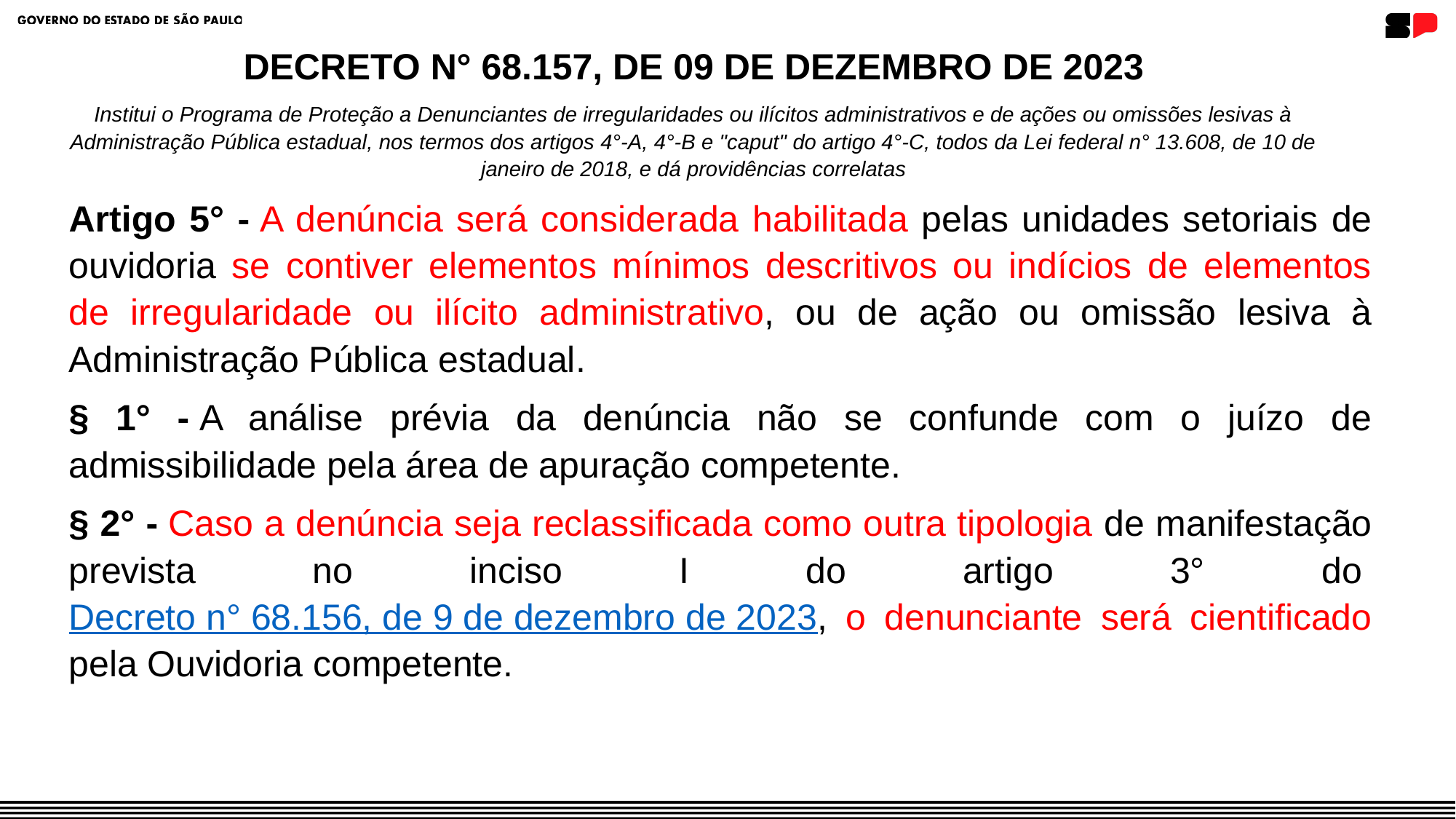

DECRETO N° 68.157, DE 09 DE DEZEMBRO DE 2023
Institui o Programa de Proteção a Denunciantes de irregularidades ou ilícitos administrativos e de ações ou omissões lesivas à Administração Pública estadual, nos termos dos artigos 4°-A, 4°-B e "caput" do artigo 4°-C, todos da Lei federal n° 13.608, de 10 de janeiro de 2018, e dá providências correlatas
Artigo 5° - A denúncia será considerada habilitada pelas unidades setoriais de ouvidoria se contiver elementos mínimos descritivos ou indícios de elementos de irregularidade ou ilícito administrativo, ou de ação ou omissão lesiva à Administração Pública estadual.
§ 1° - A análise prévia da denúncia não se confunde com o juízo de admissibilidade pela área de apuração competente.
§ 2° - Caso a denúncia seja reclassificada como outra tipologia de manifestação prevista no inciso I do artigo 3° do Decreto n° 68.156, de 9 de dezembro de 2023, o denunciante será cientificado pela Ouvidoria competente.